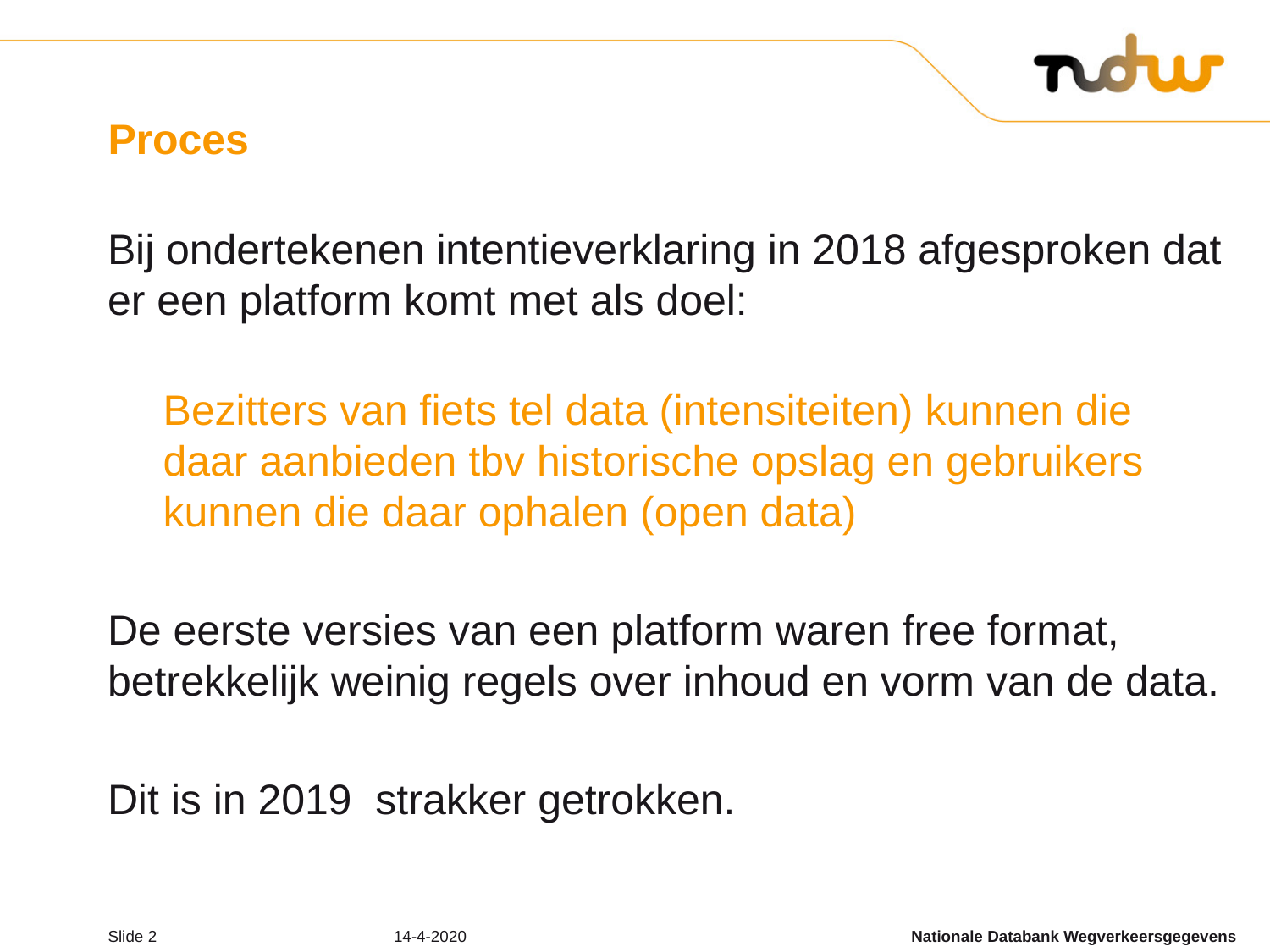

# Proces
Bij ondertekenen intentieverklaring in 2018 afgesproken dat er een platform komt met als doel:
Bezitters van fiets tel data (intensiteiten) kunnen die daar aanbieden tbv historische opslag en gebruikers kunnen die daar ophalen (open data)

De eerste versies van een platform waren free format, betrekkelijk weinig regels over inhoud en vorm van de data.

Dit is in 2019  strakker getrokken.
Slide 2
14-4-2020
Nationale Databank Wegverkeersgegevens